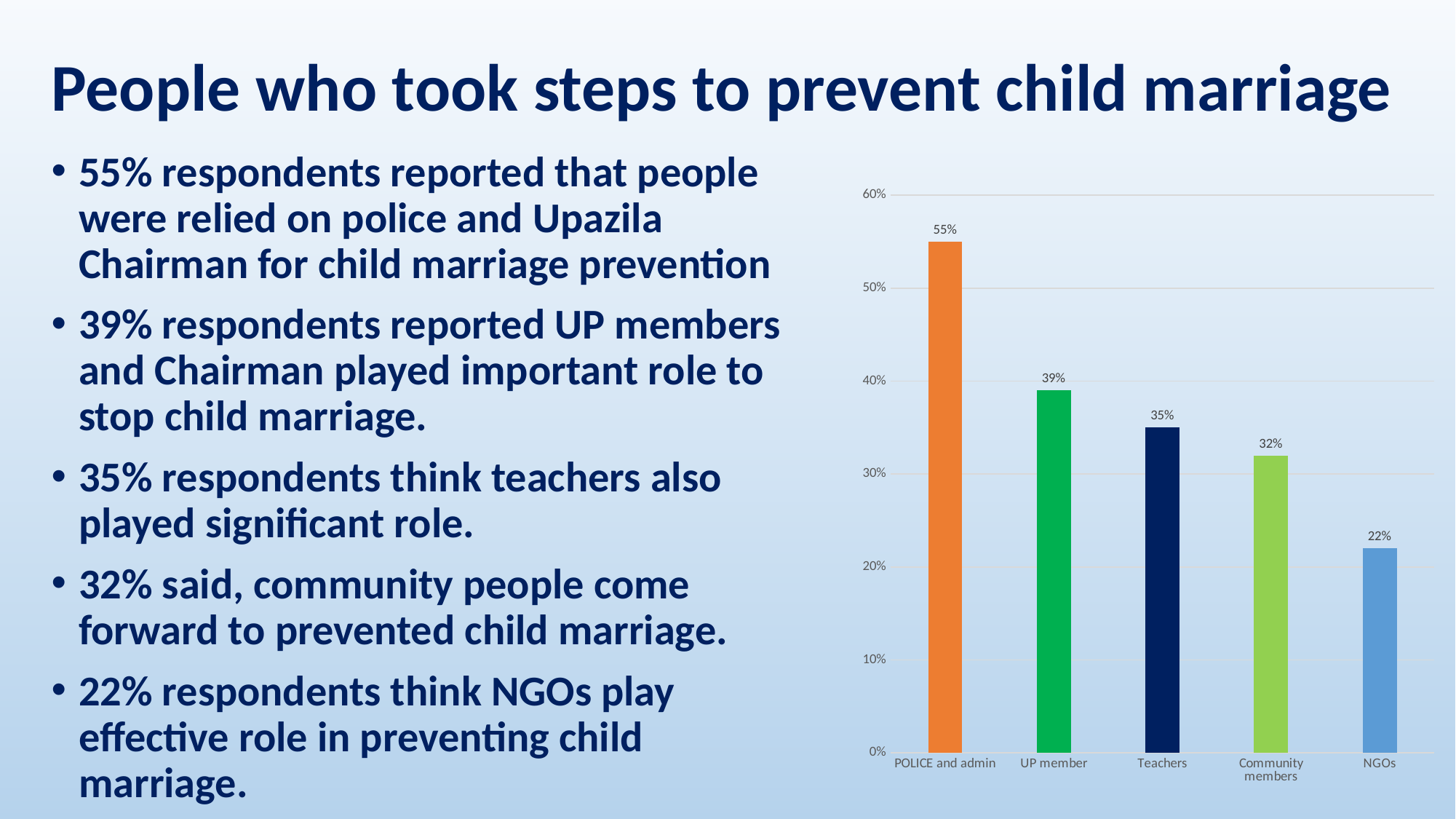

# People who took steps to prevent child marriage
55% respondents reported that people were relied on police and Upazila Chairman for child marriage prevention
39% respondents reported UP members and Chairman played important role to stop child marriage.
35% respondents think teachers also played significant role.
32% said, community people come forward to prevented child marriage.
22% respondents think NGOs play effective role in preventing child marriage.

### Chart

| Category |  |
|---|---|
| POLICE and admin | 0.55 |
| UP member | 0.39 |
| Teachers | 0.35 |
| Community members | 0.32 |
| NGOs | 0.22 |